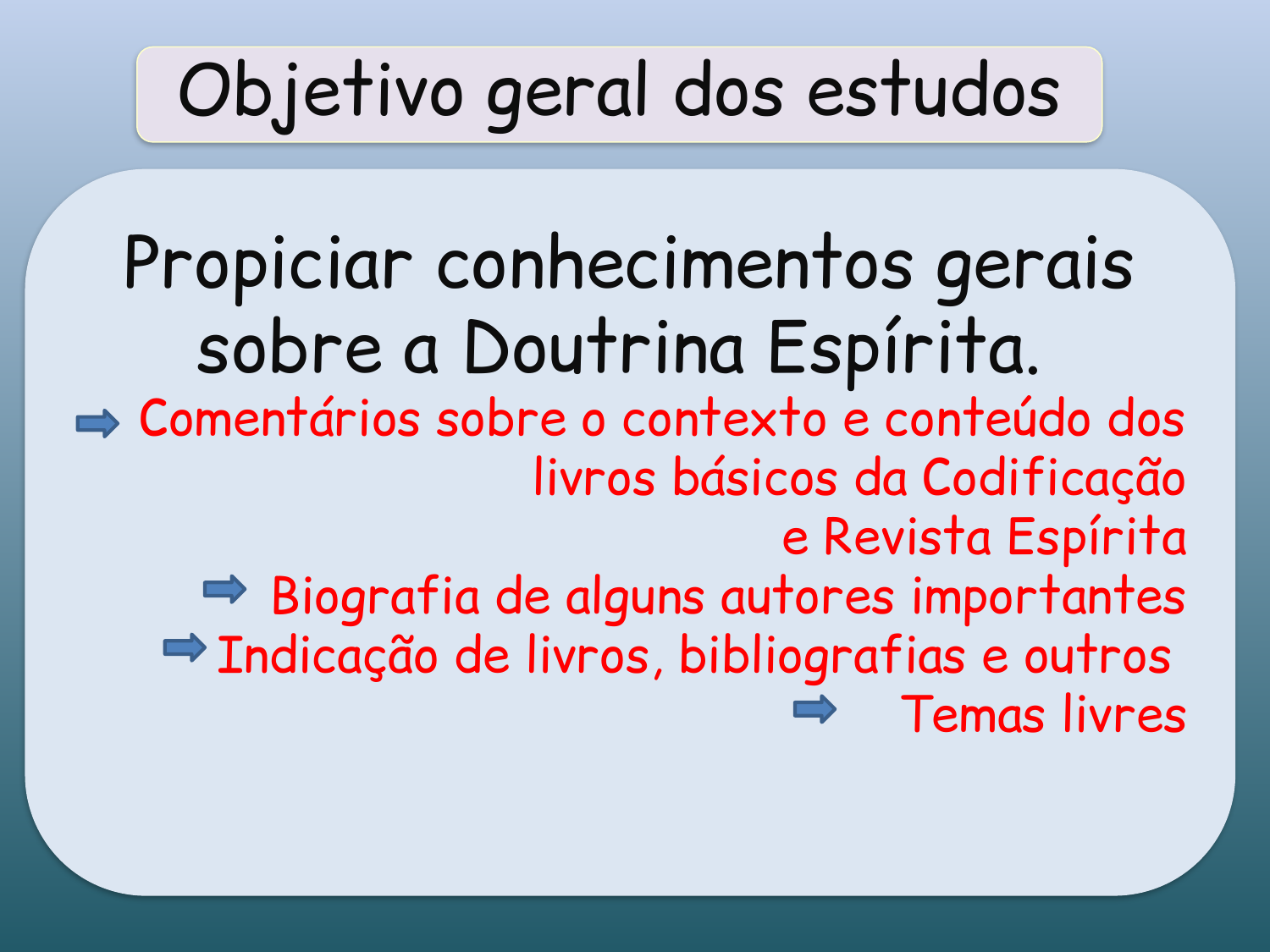

Objetivo geral dos estudos
Propiciar conhecimentos gerais sobre a Doutrina Espírita.
Comentários sobre o contexto e conteúdo dos livros básicos da Codificação
e Revista Espírita
Biografia de alguns autores importantes
Indicação de livros, bibliografias e outros
Temas livres